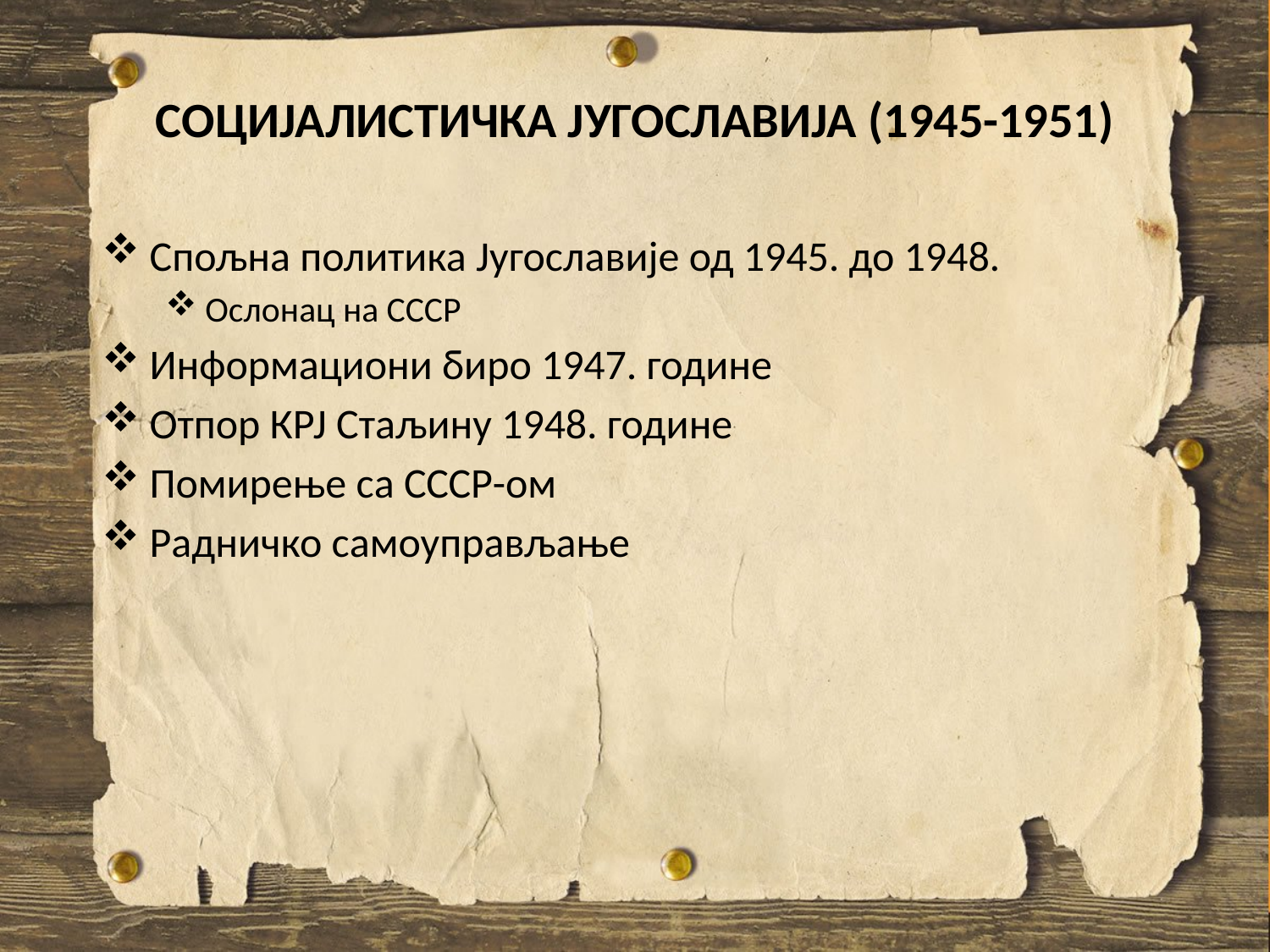

# СОЦИЈАЛИСТИЧКА ЈУГОСЛАВИЈА (1945-1951)
Спољна политика Југославије од 1945. до 1948.
Ослонац на СССР
Информациони биро 1947. године
Отпор КРЈ Стаљину 1948. године
Помирење са СССР-ом
Радничко самоуправљање